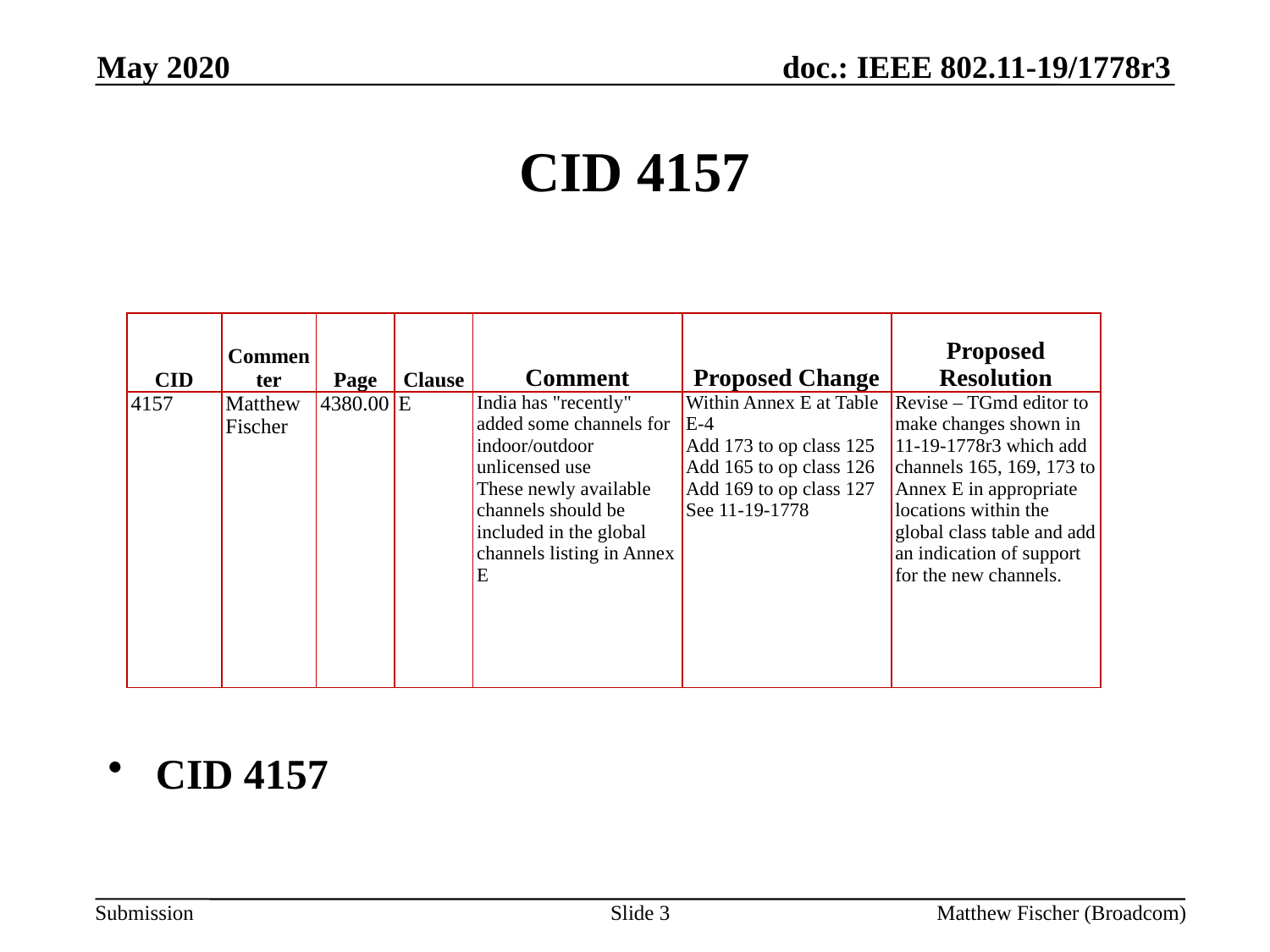

May 2020
# CID 4157
| CID | Commenter | Page | Clause | Comment | Proposed Change | Proposed Resolution |
| --- | --- | --- | --- | --- | --- | --- |
| 4157 | Matthew Fischer | 4380.00 | E | India has "recently" added some channels for indoor/outdoor unlicensed use These newly available channels should be included in the global channels listing in Annex E | Within Annex E at Table E-4 Add 173 to op class 125 Add 165 to op class 126 Add 169 to op class 127 See 11-19-1778 | Revise – TGmd editor to make changes shown in 11-19-1778r3 which add channels 165, 169, 173 to Annex E in appropriate locations within the global class table and add an indication of support for the new channels. |
CID 4157
Slide 3
Matthew Fischer (Broadcom)